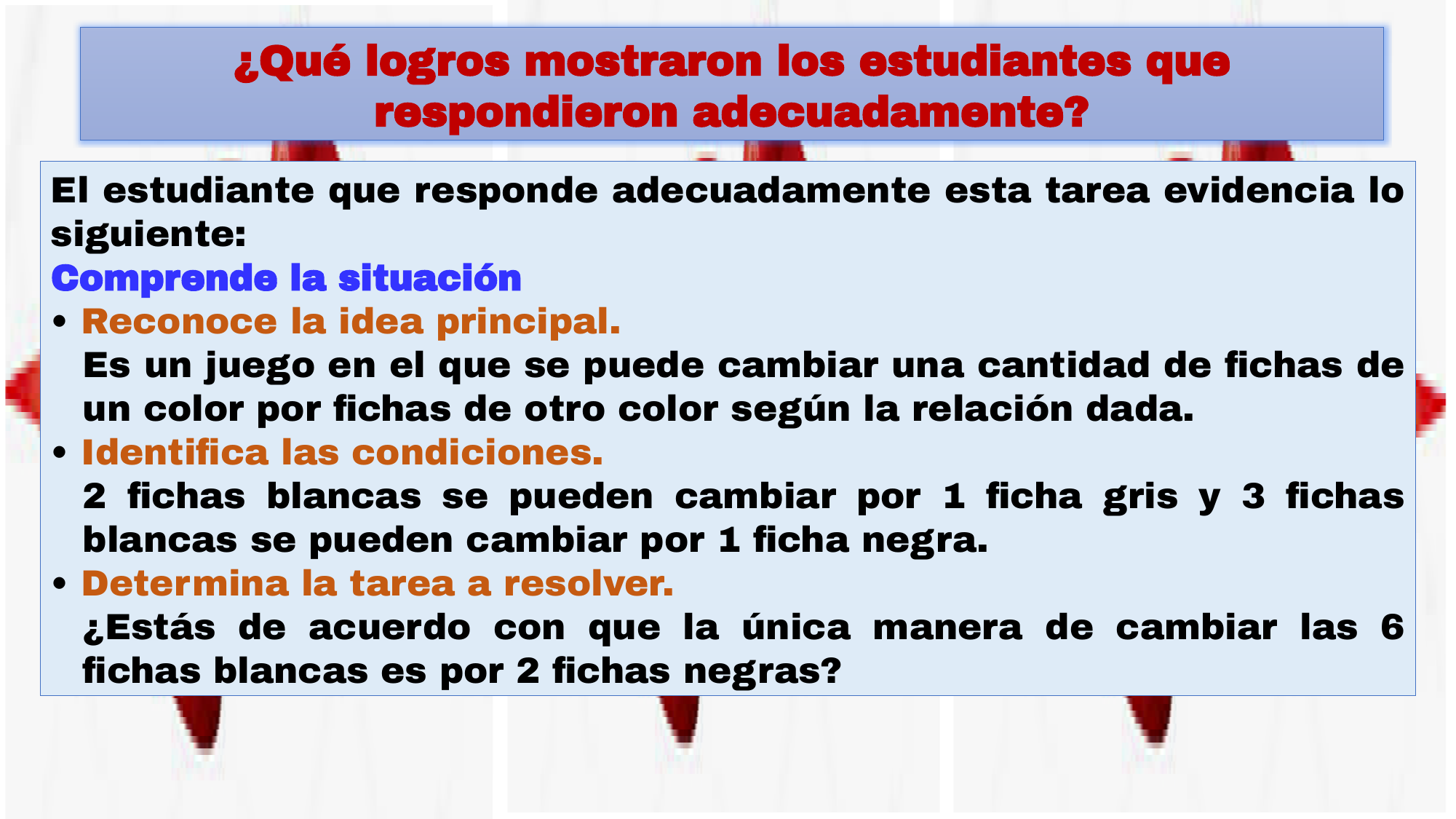

¿Qué logros mostraron los estudiantes que respondieron adecuadamente?
El estudiante que responde adecuadamente esta tarea evidencia lo siguiente:
Comprende la situación
• Reconoce la idea principal.
Es un juego en el que se puede cambiar una cantidad de fichas de un color por fichas de otro color según la relación dada.
• Identifica las condiciones.
2 fichas blancas se pueden cambiar por 1 ficha gris y 3 fichas blancas se pueden cambiar por 1 ficha negra.
• Determina la tarea a resolver.
¿Estás de acuerdo con que la única manera de cambiar las 6 fichas blancas es por 2 fichas negras?